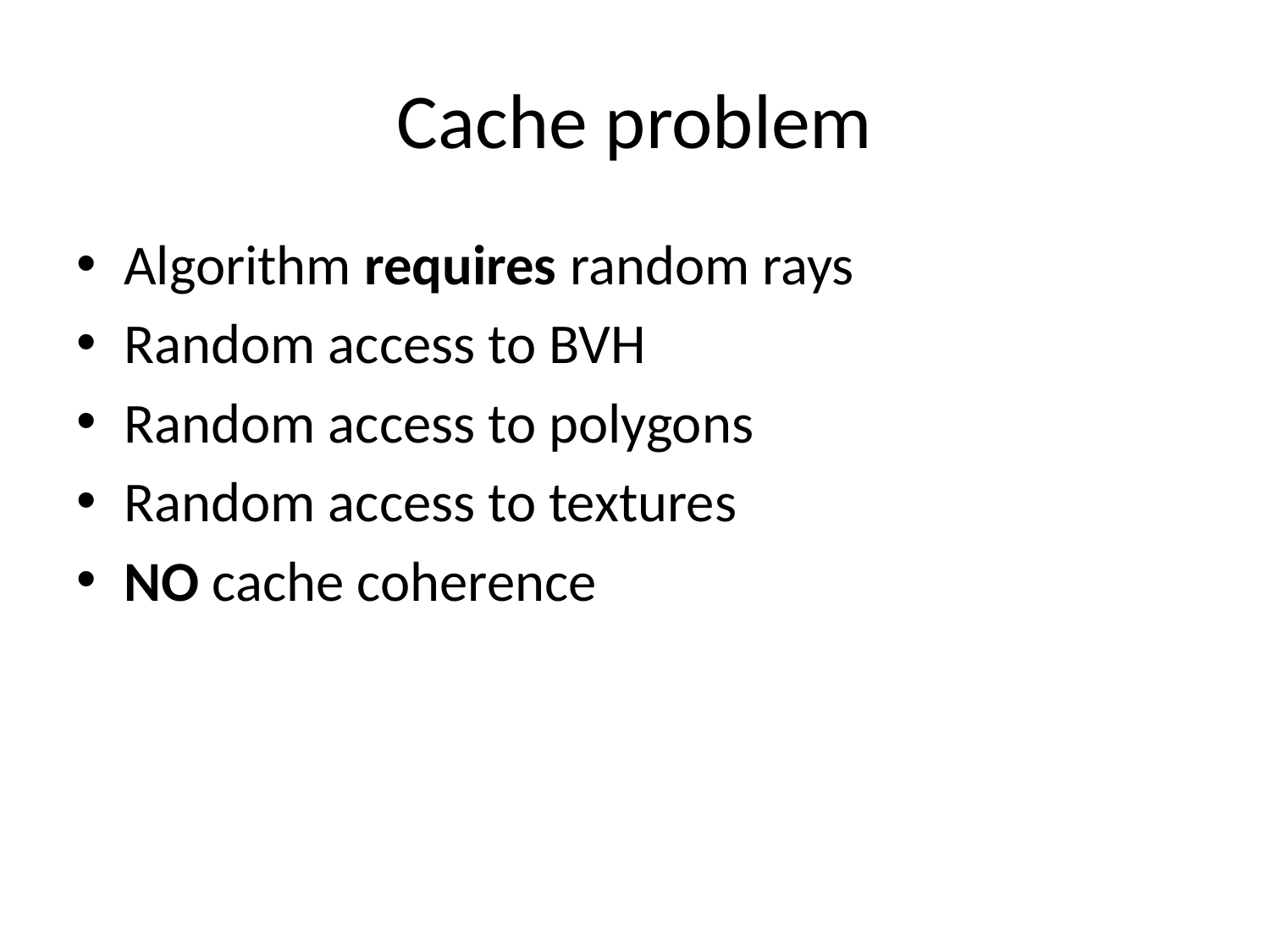

# Cache problem
Algorithm requires random rays
Random access to BVH
Random access to polygons
Random access to textures
NO cache coherence